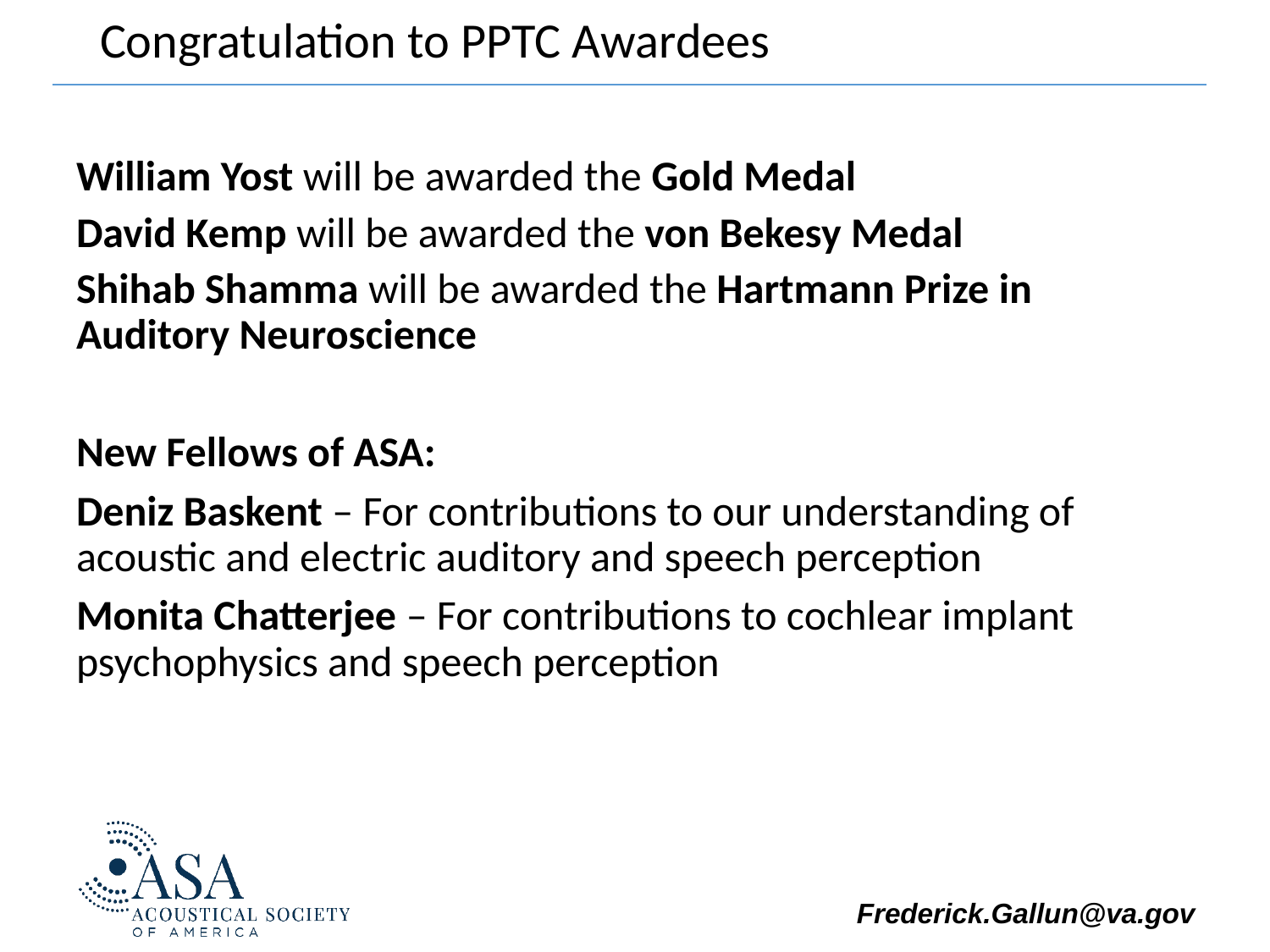

# Congratulation to PPTC Awardees
William Yost will be awarded the Gold Medal
David Kemp will be awarded the von Bekesy Medal
Shihab Shamma will be awarded the Hartmann Prize in Auditory Neuroscience

New Fellows of ASA:
Deniz Baskent – For contributions to our understanding of acoustic and electric auditory and speech perception
Monita Chatterjee – For contributions to cochlear implant psychophysics and speech perception